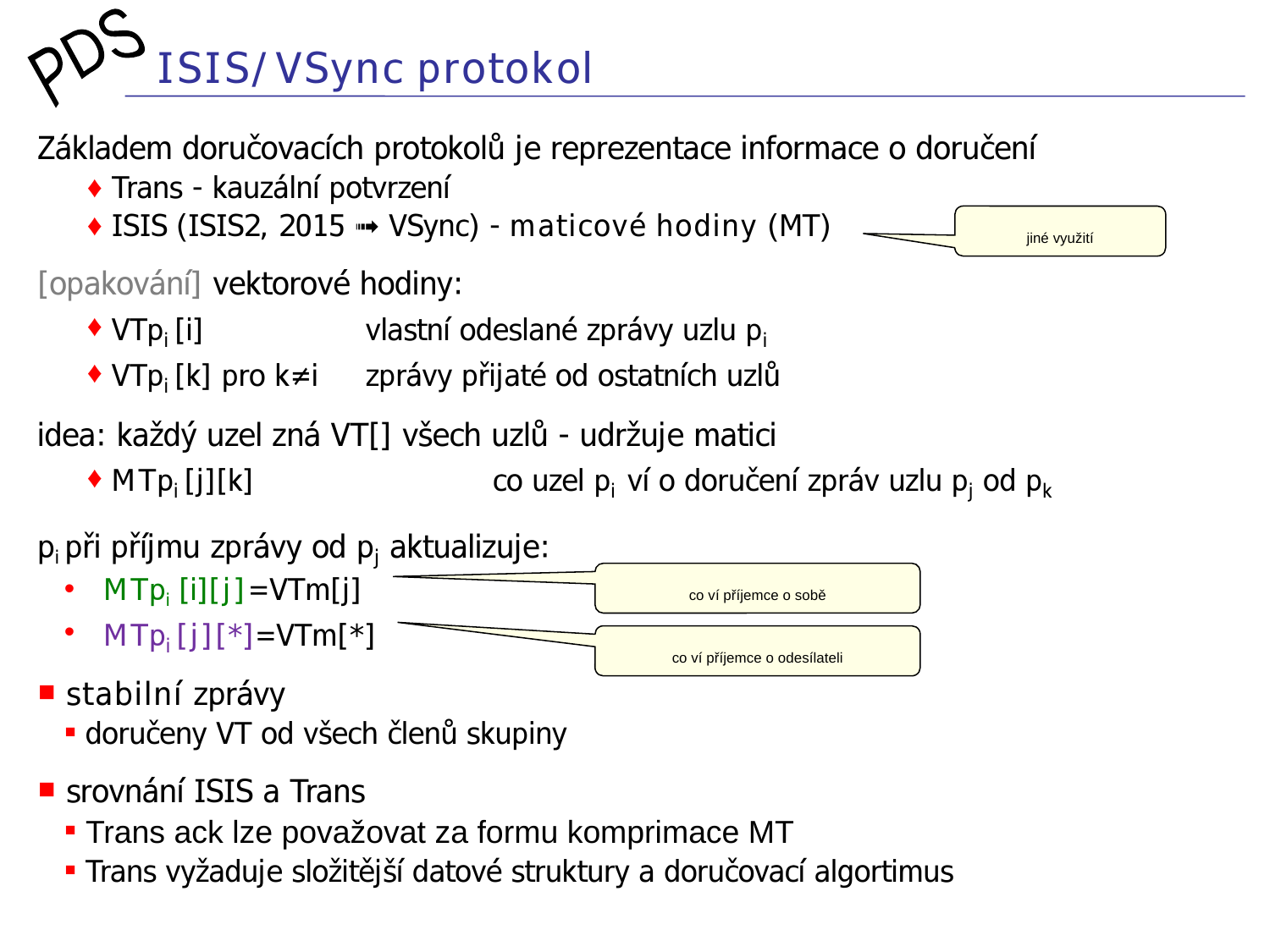

# ISIS/VSync protokol
Základem doručovacích protokolů je reprezentace informace o doručení
Trans - kauzální potvrzení
ISIS (ISIS2, 2015 ➟ VSync) - maticové hodiny (MT)

[opakování] vektorové hodiny:
VTpi [i]		vlastní odeslané zprávy uzlu pi
VTpi [k] pro k≠i	zprávy přijaté od ostatních uzlů

idea: každý uzel zná VT[] všech uzlů - udržuje matici
MTpi [j][k]		co uzel pi  ví o doručení zpráv uzlu pj od pk

pi při příjmu zprávy od pj aktualizuje:
MTpi [i][j]=VTm[j]
MTpi [j][*]=VTm[*]

 stabilní zprávy
 doručeny VT od všech členů skupiny

 srovnání ISIS a Trans
 Trans ack lze považovat za formu komprimace MT
 Trans vyžaduje složitější datové struktury a doručovací algortimus
jiné využití
co ví příjemce o sobě
co ví příjemce o odesílateli